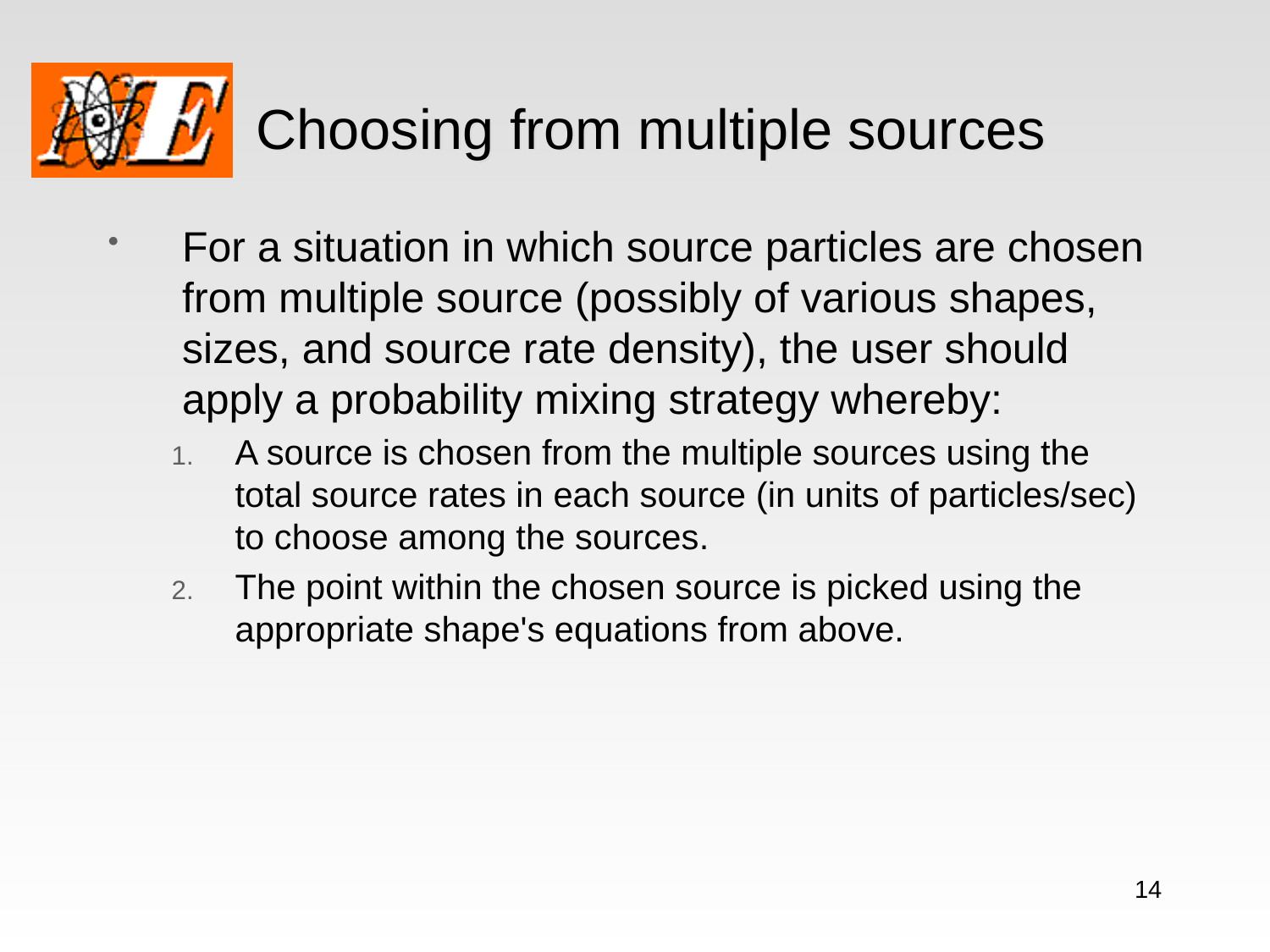

# Choosing from multiple sources
For a situation in which source particles are chosen from multiple source (possibly of various shapes, sizes, and source rate density), the user should apply a probability mixing strategy whereby:
A source is chosen from the multiple sources using the total source rates in each source (in units of particles/sec) to choose among the sources.
The point within the chosen source is picked using the appropriate shape's equations from above.

14